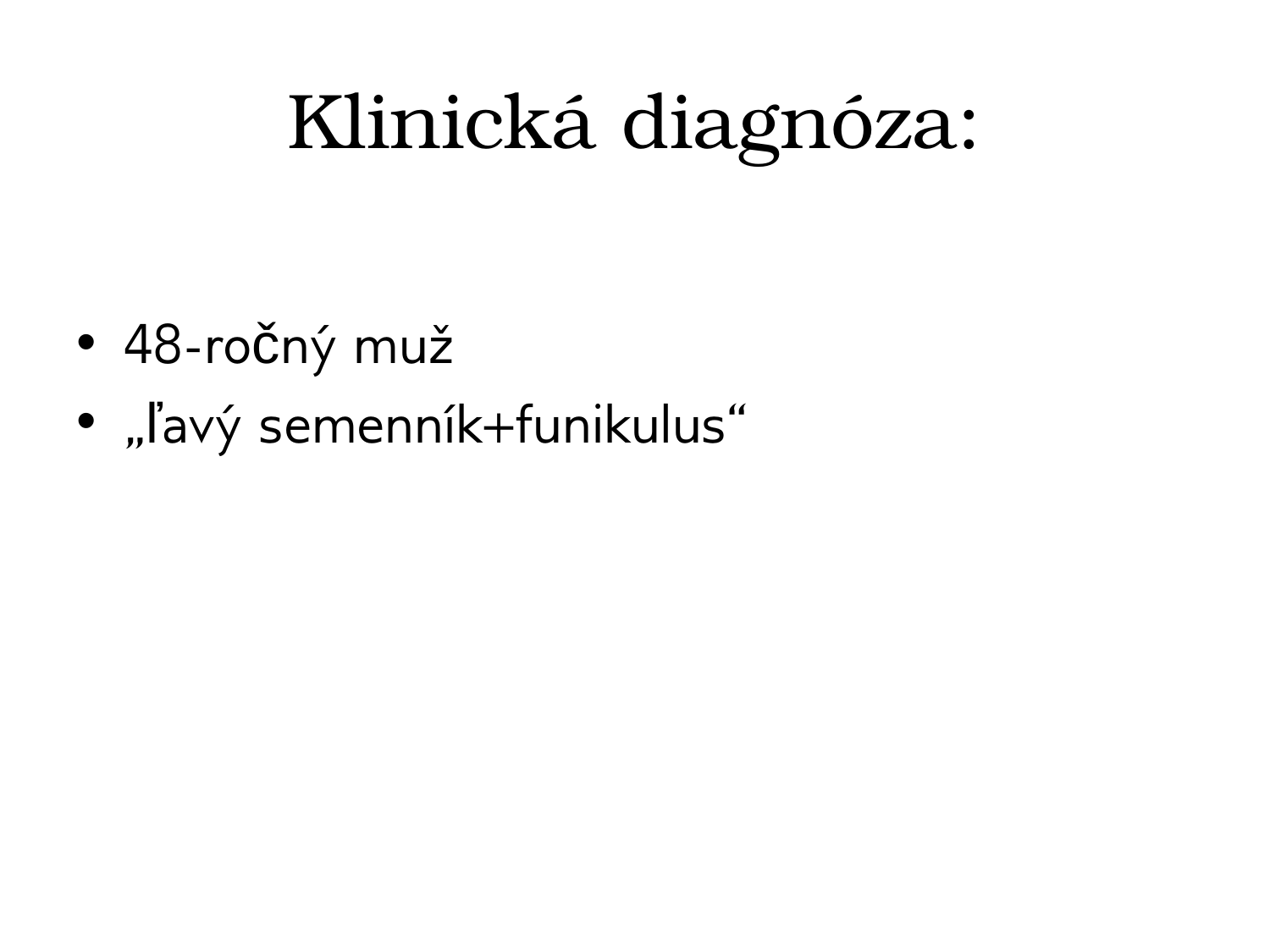

# Klinická diagnóza:

48-ročný muž
„ľavý semenník+funikulus“